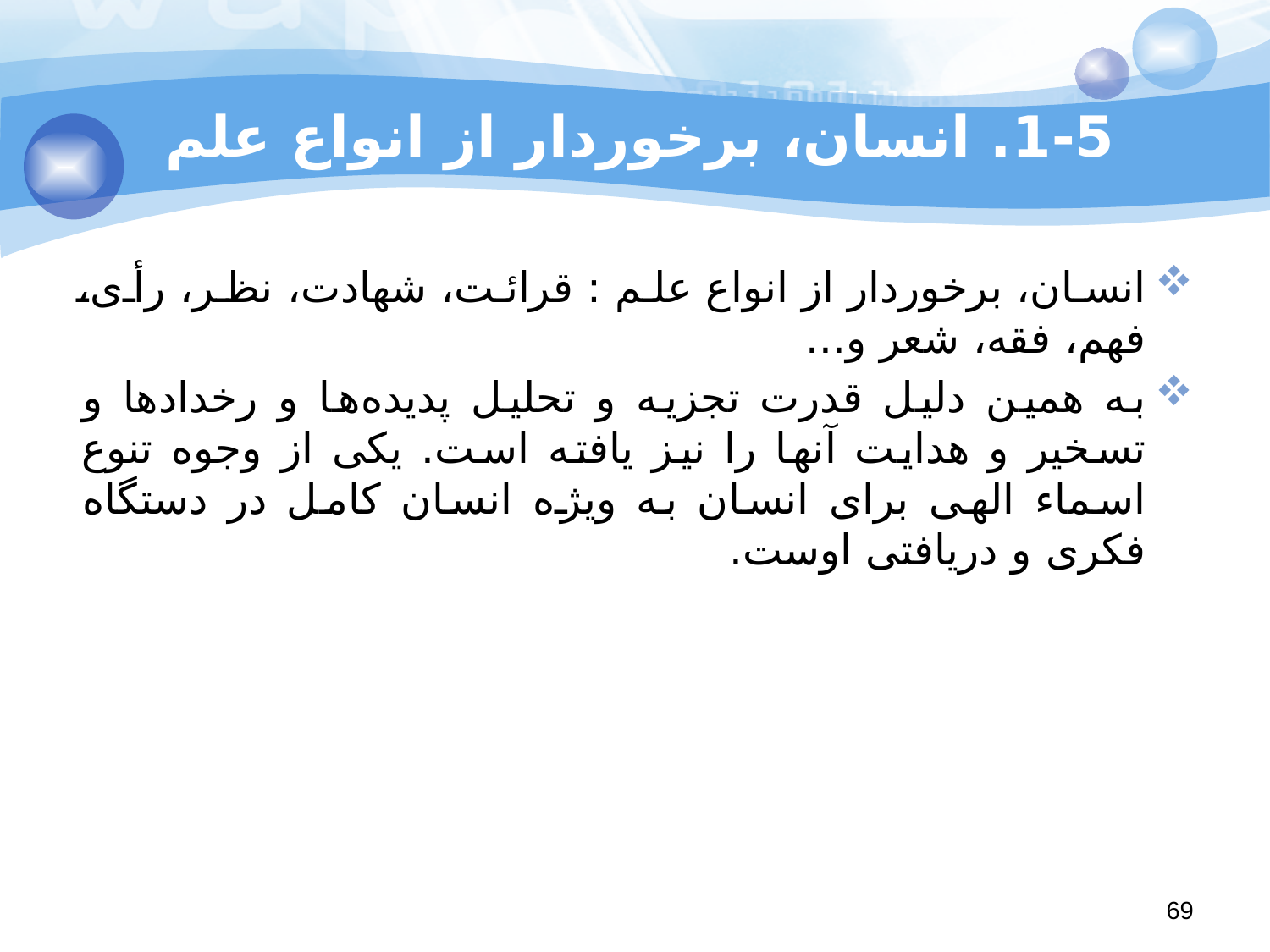

# 1-5. انسان، برخوردار از انواع علم
انسان، برخوردار از انواع علم : قرائت، شهادت، نظر، رأی، فهم، فقه، شعر و...
به همین دلیل قدرت تجزیه و تحلیل پدیده‌ها و رخدادها و تسخیر و هدایت آنها را نیز یافته است. یکی از وجوه تنوع اسماء الهی برای انسان به ویژه انسان کامل در دستگاه فکری و دریافتی اوست.
69